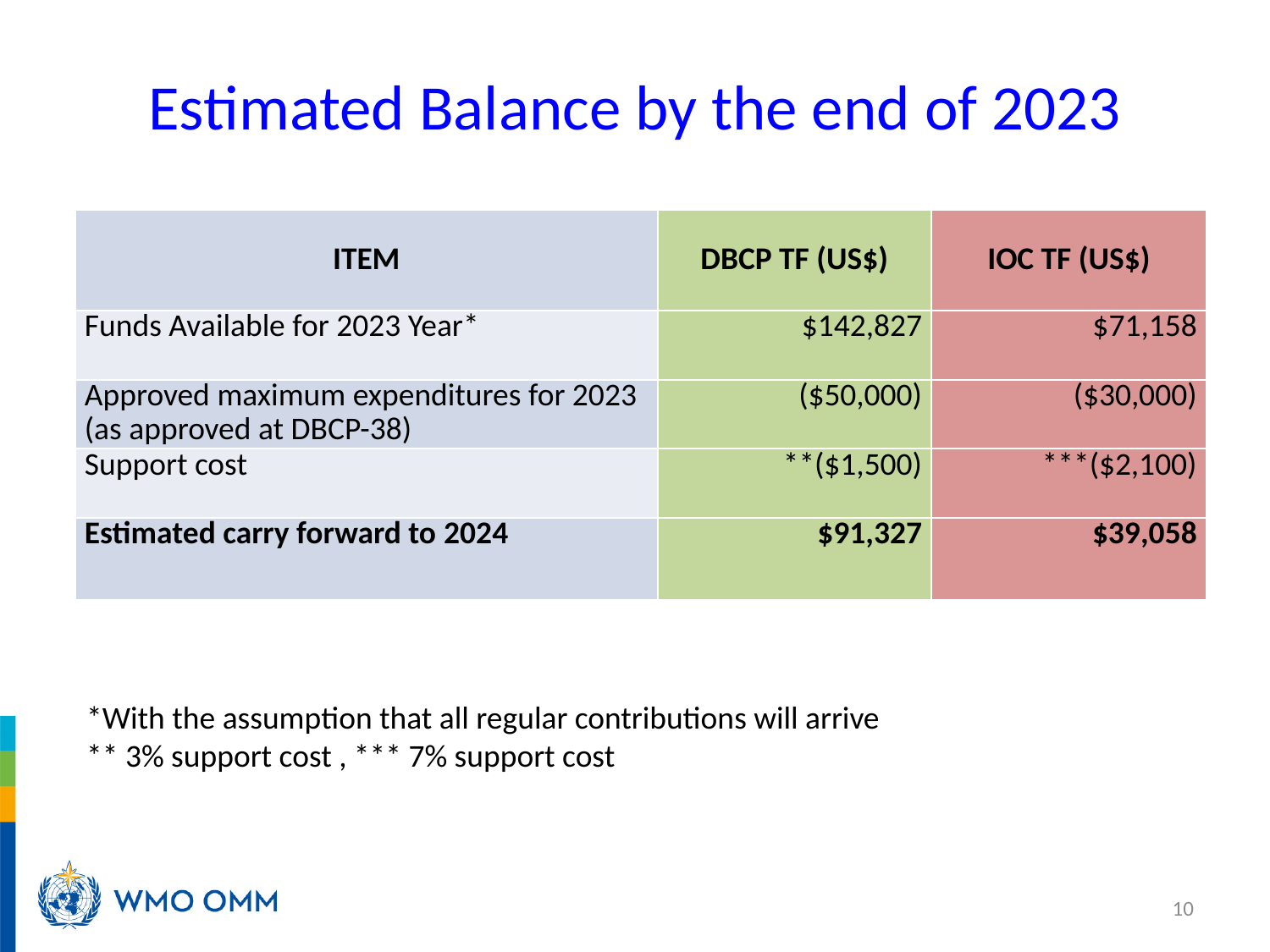

# Estimated Balance by the end of 2023
| ITEM | DBCP TF (US$) | IOC TF (US$) |
| --- | --- | --- |
| Funds Available for 2023 Year\* | $142,827 | $71,158 |
| Approved maximum expenditures for 2023 (as approved at DBCP-38) | ($50,000) | ($30,000) |
| Support cost | \*\*($1,500) | \*\*\*($2,100) |
| Estimated carry forward to 2024 | $91,327 | $39,058 |
*With the assumption that all regular contributions will arrive
** 3% support cost , *** 7% support cost
10